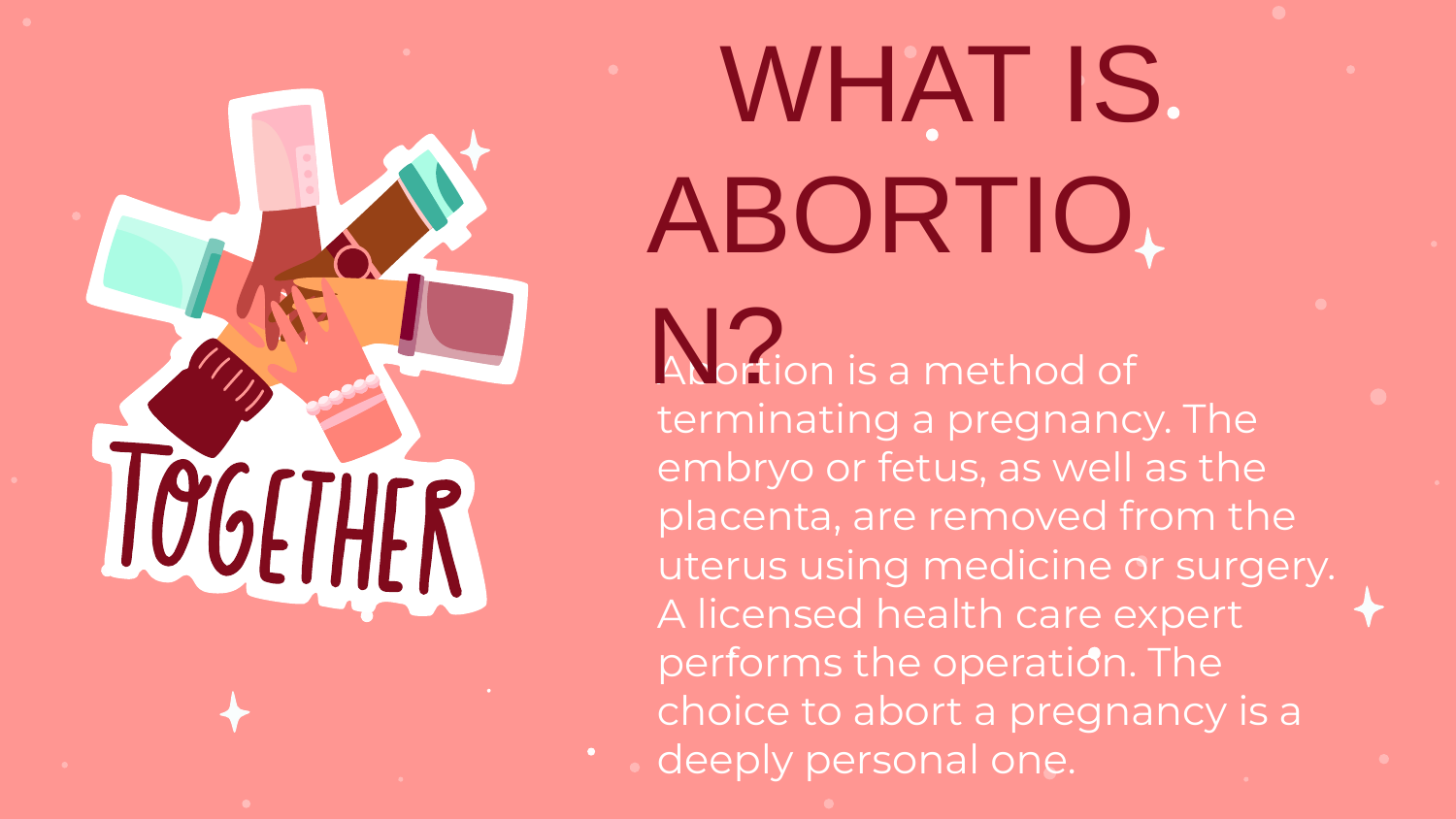

WHAT IS ABORTION?
Abortion is a method of terminating a pregnancy. The embryo or fetus, as well as the placenta, are removed from the uterus using medicine or surgery. A licensed health care expert performs the operation. The choice to abort a pregnancy is a deeply personal one.